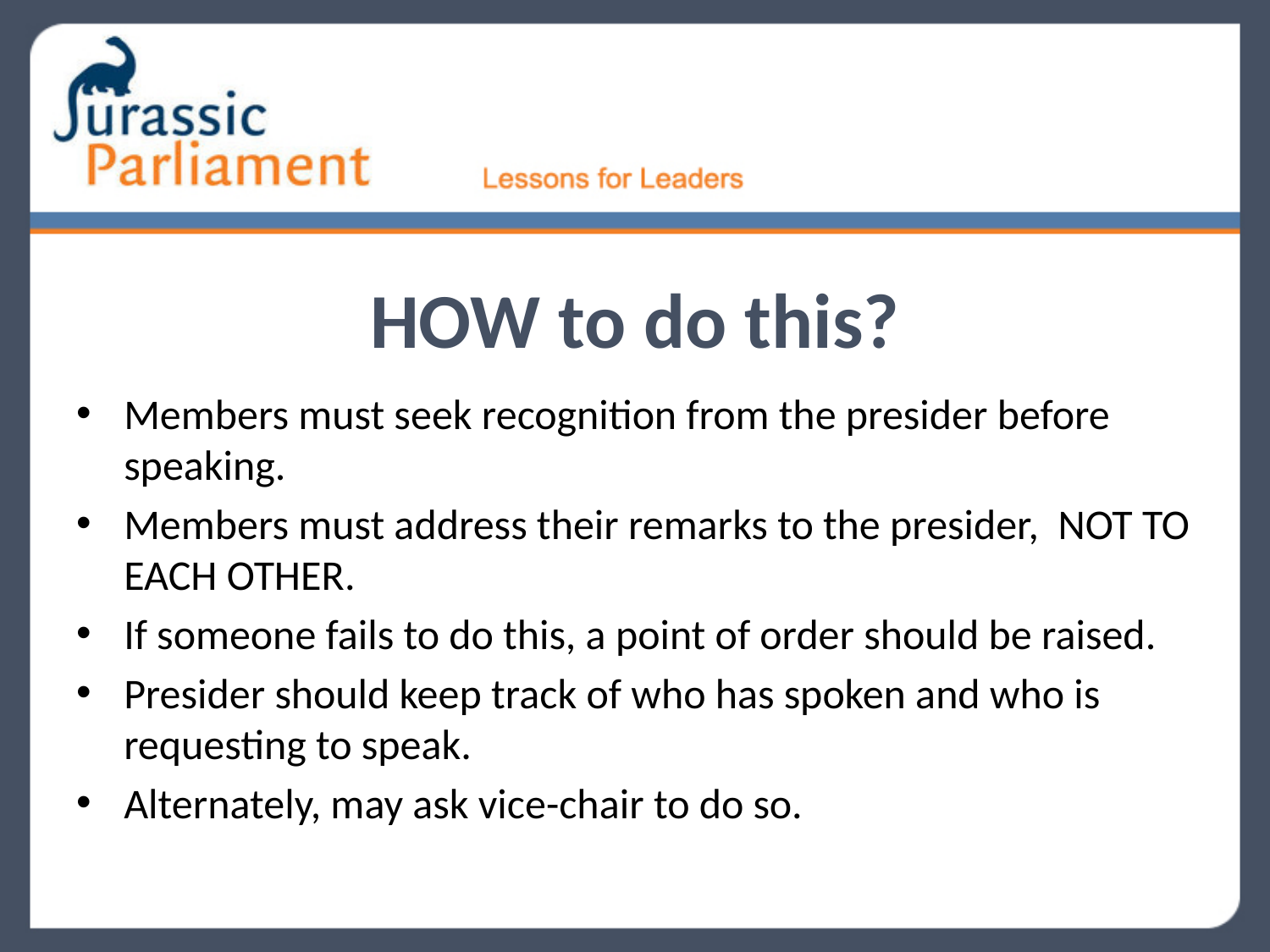

# HOW to do this?
Members must seek recognition from the presider before speaking.
Members must address their remarks to the presider,  NOT TO EACH OTHER.
If someone fails to do this, a point of order should be raised.
Presider should keep track of who has spoken and who is requesting to speak.
Alternately, may ask vice-chair to do so.